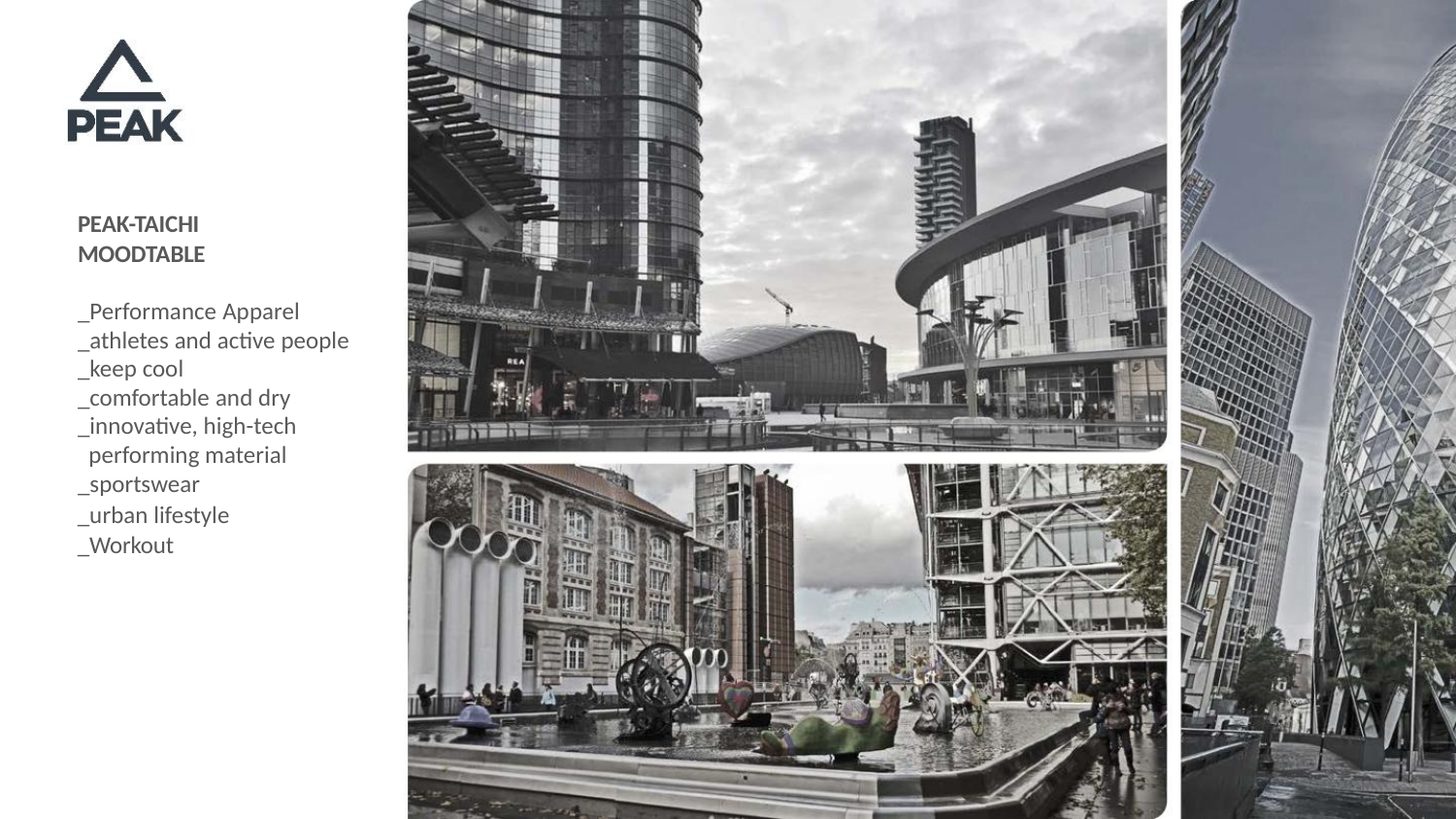

PEAK-TAICHI
MOODTABLE
_Performance Apparel
_athletes and active people
_keep cool
_comfortable and dry
_innovative, high-tech
performing material
_sportswear
_urban lifestyle
_Workout